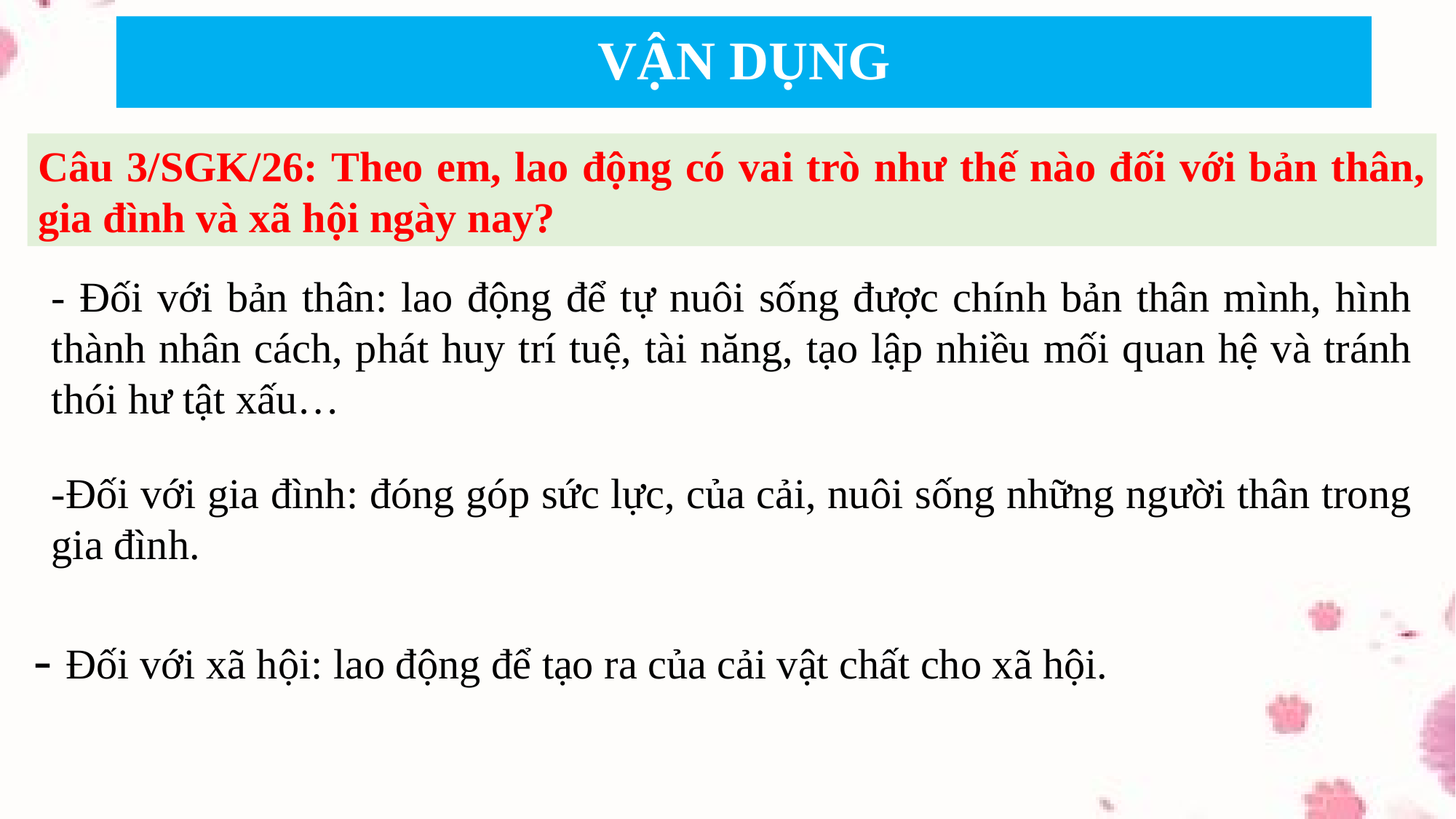

# VẬN DỤNG
Câu 3/SGK/26: Theo em, lao động có vai trò như thế nào đối với bản thân, gia đình và xã hội ngày nay?
- Đối với bản thân: lao động để tự nuôi sống được chính bản thân mình, hình thành nhân cách, phát huy trí tuệ, tài năng, tạo lập nhiều mối quan hệ và tránh thói hư tật xấu…
-Đối với gia đình: đóng góp sức lực, của cải, nuôi sống những người thân trong gia đình.
- Đối với xã hội: lao động để tạo ra của cải vật chất cho xã hội.